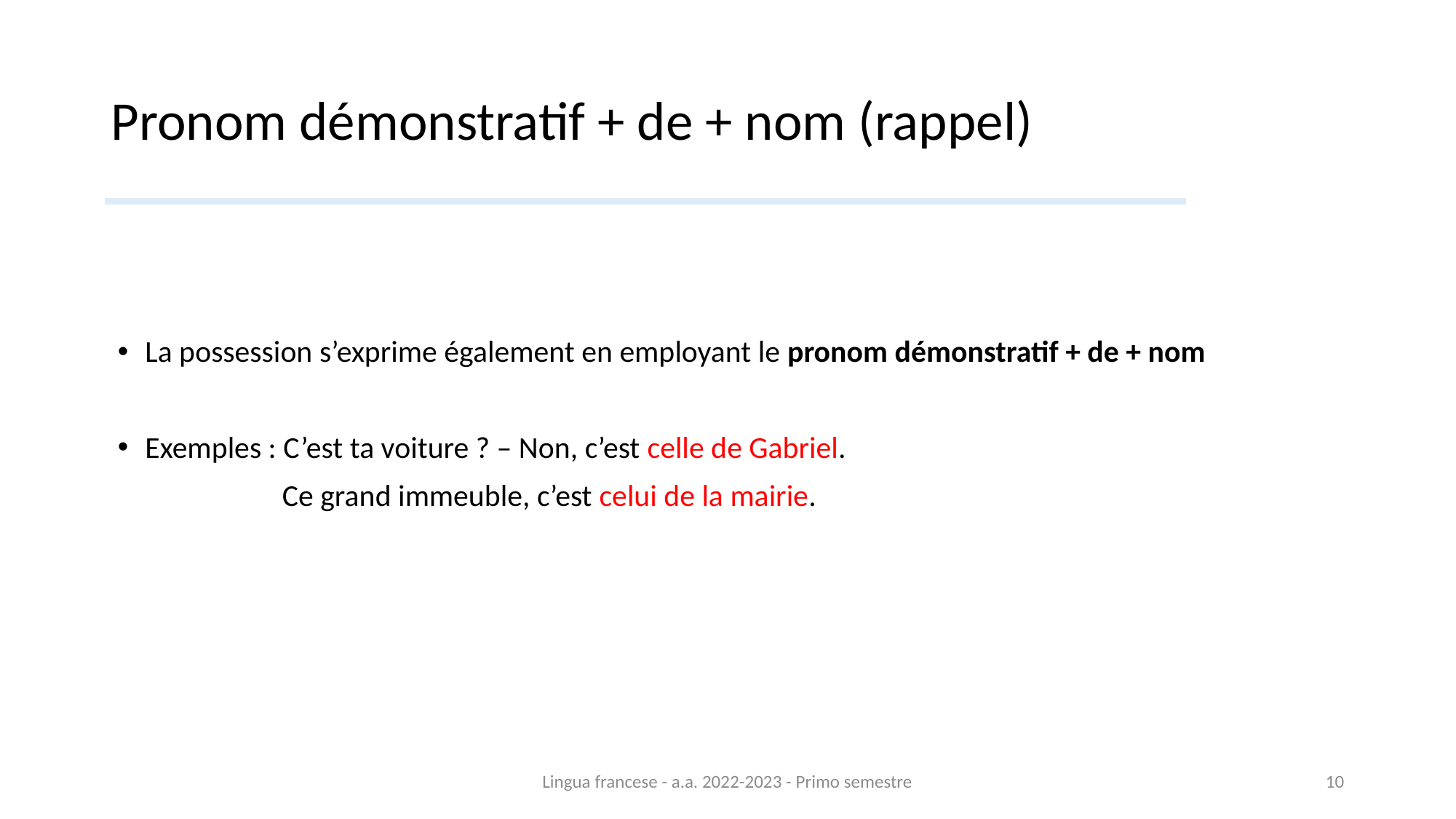

# Pronom démonstratif + de + nom (rappel)
La possession s’exprime également en employant le pronom démonstratif + de + nom

Exemples : C’est ta voiture ? – Non, c’est celle de Gabriel.
	        Ce grand immeuble, c’est celui de la mairie.
Lingua francese - a.a. 2022-2023 - Primo semestre
10